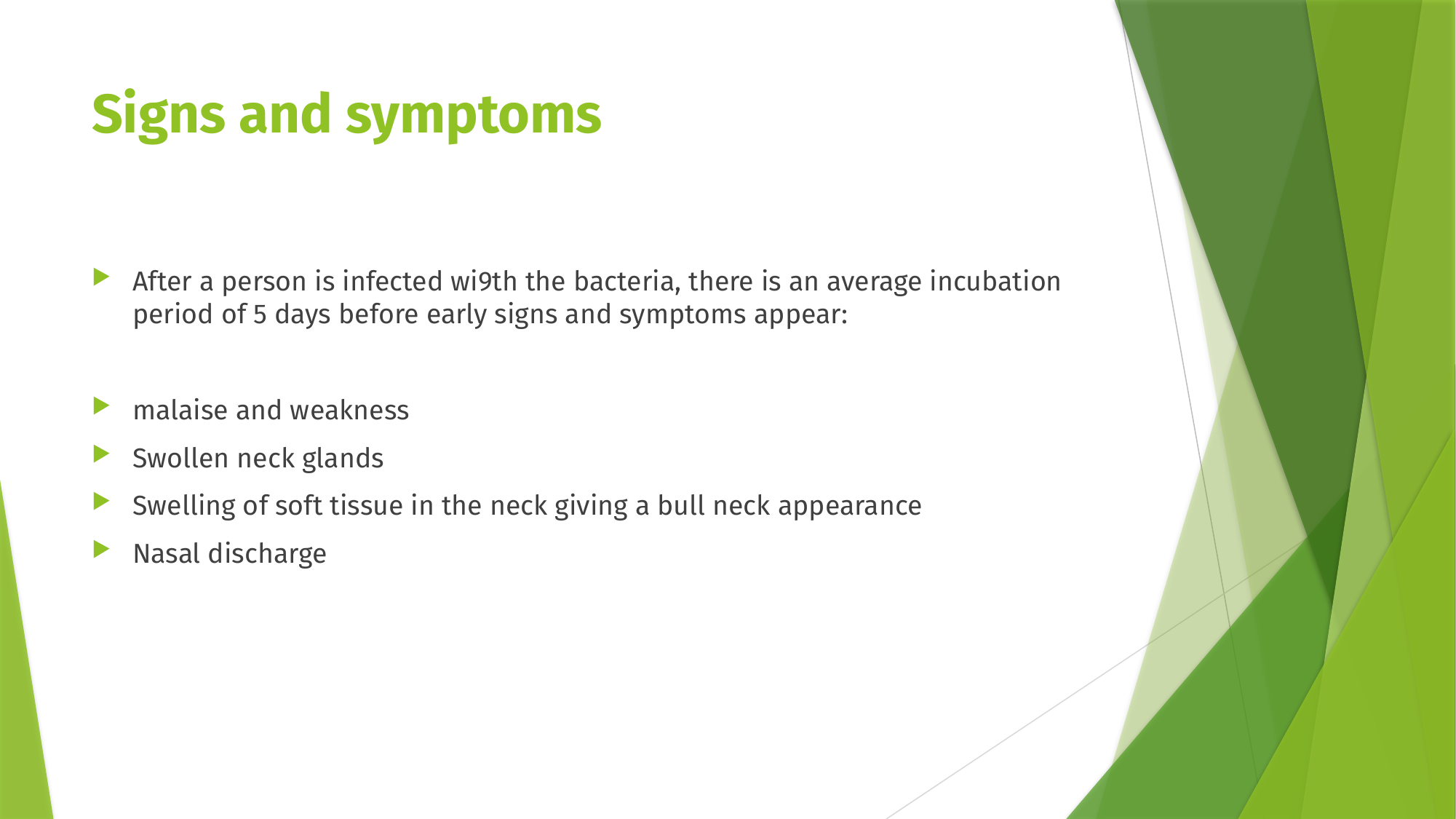

# Signs and symptoms
After a person is infected wi9th the bacteria, there is an average incubation period of 5 days before early signs and symptoms appear:

malaise and weakness
Swollen neck glands
Swelling of soft tissue in the neck giving a bull neck appearance
Nasal discharge